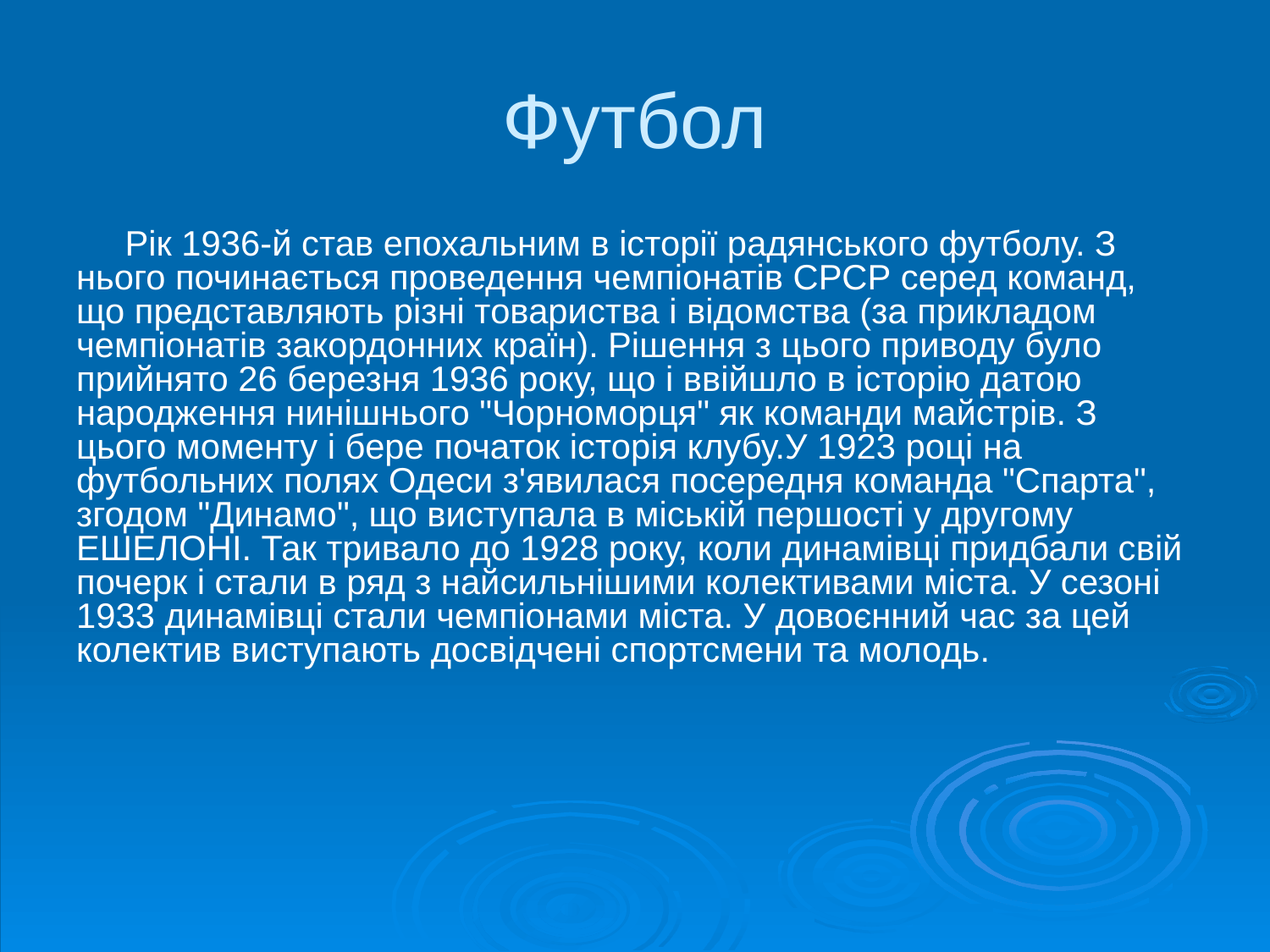

# Футбол
     Рік 1936-й став епохальним в історії радянського футболу. З нього починається проведення чемпіонатів СРСР серед команд, що представляють різні товариства і відомства (за прикладом чемпіонатів закордонних країн). Рішення з цього приводу було прийнято 26 березня 1936 року, що і ввійшло в історію датою народження нинішнього "Чорноморця" як команди майстрів. З цього моменту і бере початок історія клубу.У 1923 році на футбольних полях Одеси з'явилася посередня команда "Спарта", згодом "Динамо", що виступала в міській першості у другому ЕШЕЛОНІ. Так тривало до 1928 року, коли динамівці придбали свій почерк і стали в ряд з найсильнішими колективами міста. У сезоні 1933 динамівці стали чемпіонами міста. У довоєнний час за цей колектив виступають досвідчені спортсмени та молодь.